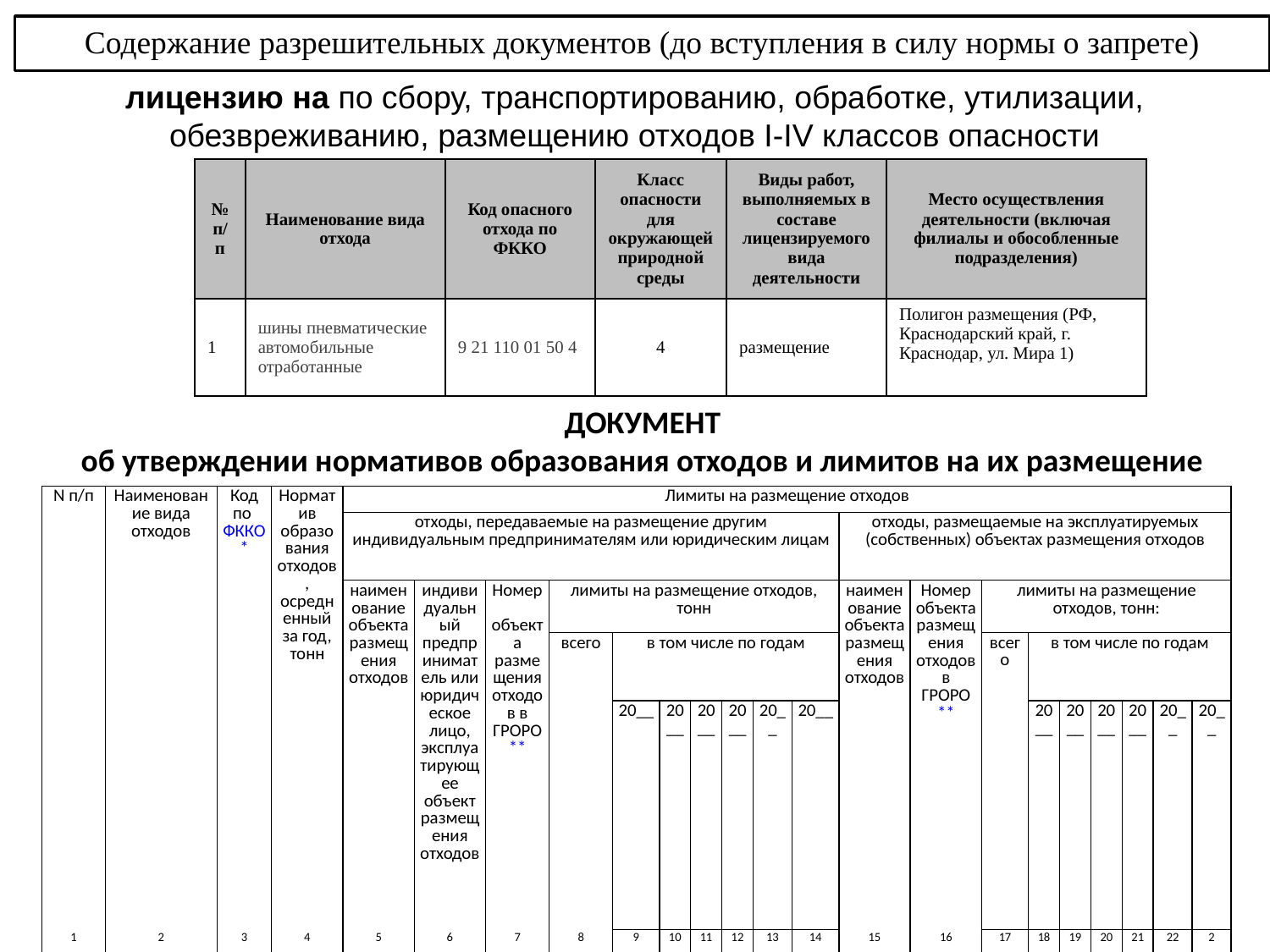

Содержание разрешительных документов (до вступления в силу нормы о запрете)
лицензию на по сбору, транспортированию, обработке, утилизации, обезвреживанию, размещению отходов I-IV классов опасности

| № п/п | Наименование вида отхода | Код опасного отхода по ФККО | Класс опасности для окружающей природной среды | Виды работ, выполняемых в составе лицензируемого вида деятельности | Место осуществления деятельности (включая филиалы и обособленные подразделения) |
| --- | --- | --- | --- | --- | --- |
| 1 | шины пневматические автомобильные отработанные | 9 21 110 01 50 4 | 4 | размещение | Полигон размещения (РФ, Краснодарский край, г. Краснодар, ул. Мира 1) |
ДОКУМЕНТ
об утверждении нормативов образования отходов и лимитов на их размещение
| N п/п | Наименование вида отходов | Код по ФККО\* | Норматив образования отходов, осредненный за год, тонн | Лимиты на размещение отходов |  |  |  |  |  |  |  |  |  |  |  |  |  |  |  |  |  |  |
| --- | --- | --- | --- | --- | --- | --- | --- | --- | --- | --- | --- | --- | --- | --- | --- | --- | --- | --- | --- | --- | --- | --- |
|  |  |  |  | отходы, передаваемые на размещение другим индивидуальным предпринимателям или юридическим лицам |  |  |  |  |  |  |  |  |  | отходы, размещаемые на эксплуатируемых (собственных) объектах размещения отходов |  |  |  |  |  |  |  |  |
|  |  |  |  | наименование объекта размещения отходов | индивидуальный предприниматель или юридическое лицо, эксплуатирующее объект размещения отходов | Номер  объекта размещения отходов в ГРОРО\*\* | лимиты на размещение отходов, тонн |  |  |  |  |  |  | наименование объекта размещения отходов | Номер объекта размещения отходов в ГРОРО\*\* | лимиты на размещение отходов, тонн: |  |  |  |  |  |  |
|  |  |  |  |  |  |  | всего | в том числе по годам |  |  |  |  |  |  |  | всего | в том числе по годам |  |  |  |  |  |
|  |  |  |  |  |  |  |  | 20\_\_ | 20\_\_ | 20\_\_ | 20\_\_ | 20\_\_ | 20\_\_ |  |  |  | 20\_\_ | 20\_\_ | 20\_\_ | 20\_\_ | 20\_\_ | 20\_\_ |
| 1 | 2 | 3 | 4 | 5 | 6 | 7 | 8 | 9 | 10 | 11 | 12 | 13 | 14 | 15 | 16 | 17 | 18 | 19 | 20 | 21 | 22 | 2 |